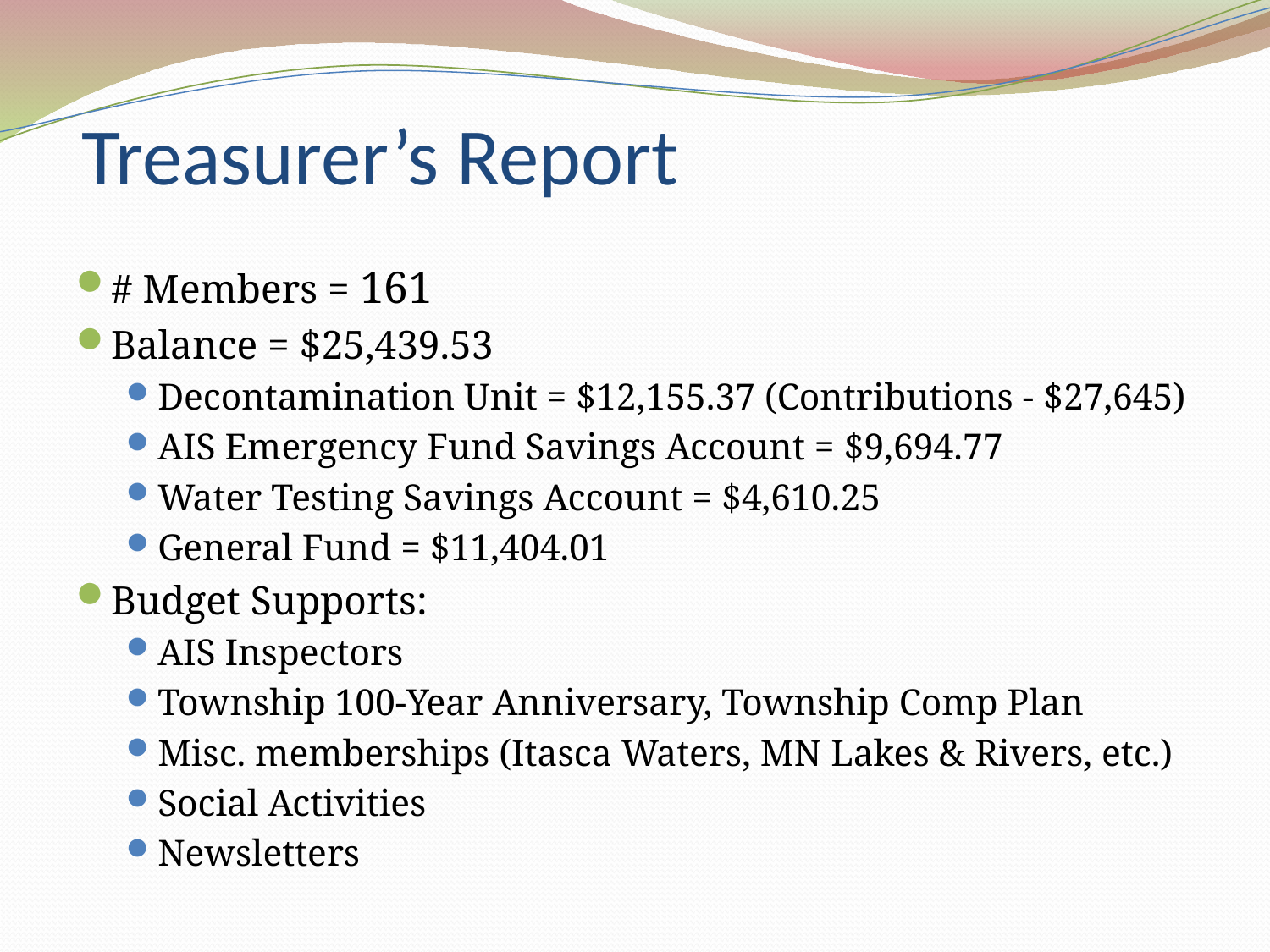

# Treasurer’s Report
# Members = 161
Balance = $25,439.53
Decontamination Unit = $12,155.37 (Contributions - $27,645)
AIS Emergency Fund Savings Account = $9,694.77
Water Testing Savings Account = $4,610.25
General Fund = $11,404.01
Budget Supports:
AIS Inspectors
Township 100-Year Anniversary, Township Comp Plan
Misc. memberships (Itasca Waters, MN Lakes & Rivers, etc.)
Social Activities
Newsletters